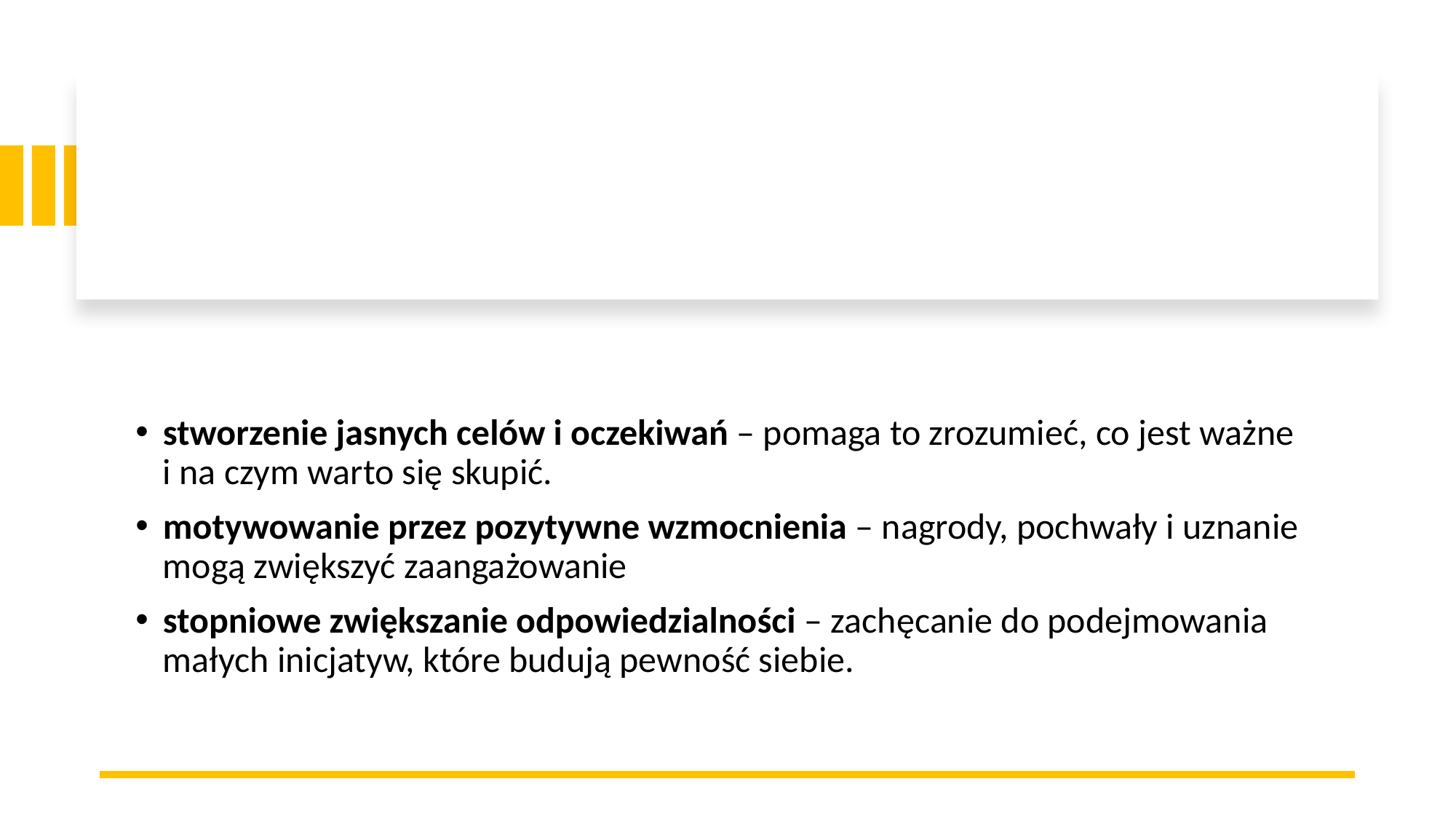

#

stworzenie jasnych celów i oczekiwań – pomaga to zrozumieć, co jest ważne i na czym warto się skupić.
motywowanie przez pozytywne wzmocnienia – nagrody, pochwały i uznanie mogą zwiększyć zaangażowanie
stopniowe zwiększanie odpowiedzialności – zachęcanie do podejmowania małych inicjatyw, które budują pewność siebie.